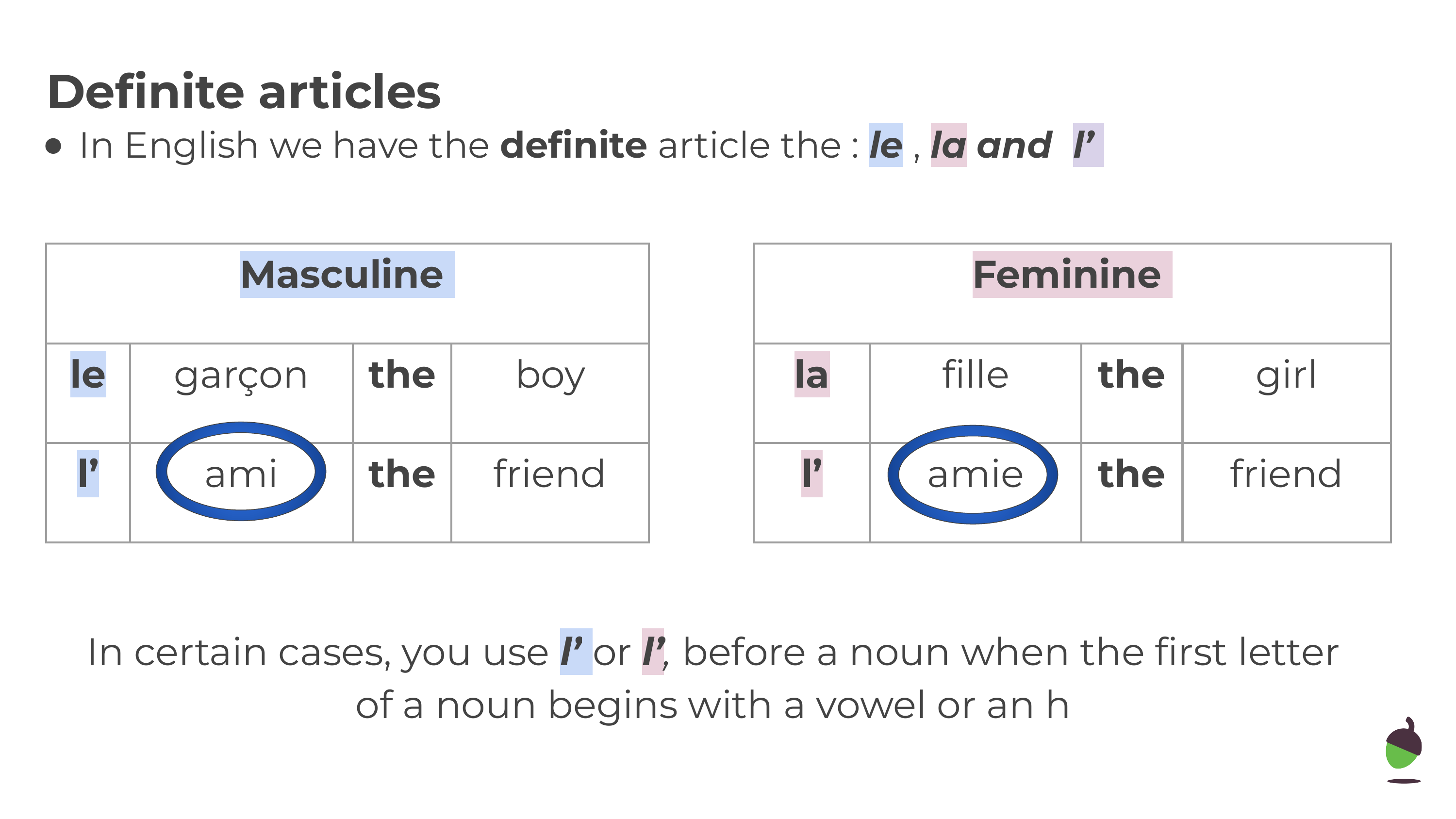

# Definite articles
In English we have the definite article the : le , la and  l’

| Masculine |  |  |  |
| --- | --- | --- | --- |
| le | garçon | the | boy |
| l’ | ami | the | friend |
| Feminine |  |  |  |
| --- | --- | --- | --- |
| la | fille | the | girl |
| l’ | amie | the | friend |

In certain cases, you use l’ or l’, before a noun when the first letter of a noun begins with a vowel or an h
To say the in French before a noun, you use le or la, according to whether the noun is masculine or feminine.